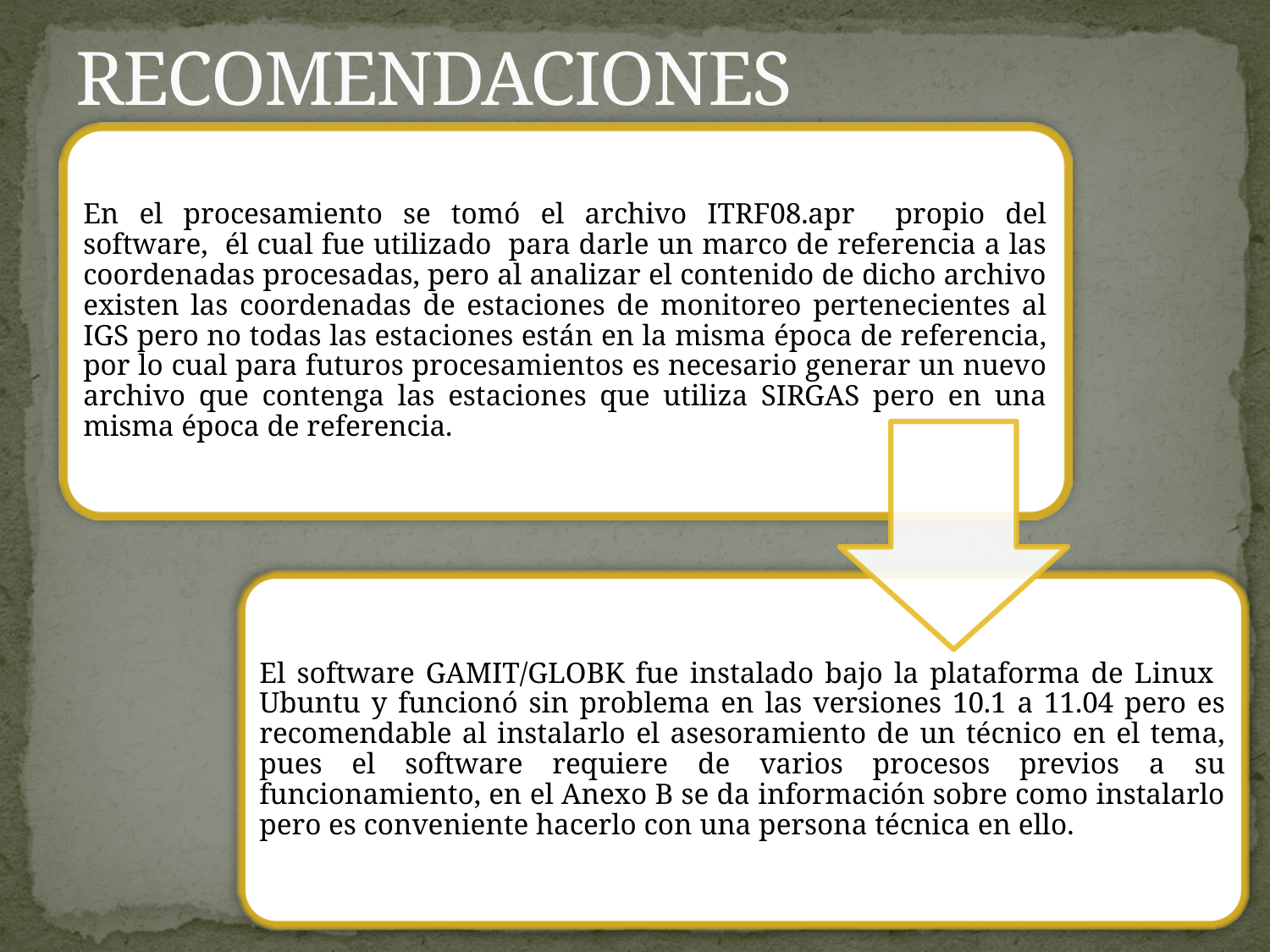

# RECOMENDACIONES
En el procesamiento se tomó el archivo ITRF08.apr  propio del software,  él cual fue utilizado  para darle un marco de referencia a las coordenadas procesadas, pero al analizar el contenido de dicho archivo existen las coordenadas de estaciones de monitoreo pertenecientes al IGS pero no todas las estaciones están en la misma época de referencia, por lo cual para futuros procesamientos es necesario generar un nuevo archivo que contenga las estaciones que utiliza SIRGAS pero en una misma época de referencia.
El software GAMIT/GLOBK fue instalado bajo la plataforma de Linux  Ubuntu y funcionó sin problema en las versiones 10.1 a 11.04 pero es recomendable al instalarlo el asesoramiento de un técnico en el tema, pues el software requiere de varios procesos previos a su funcionamiento, en el Anexo B se da información sobre como instalarlo pero es conveniente hacerlo con una persona técnica en ello.